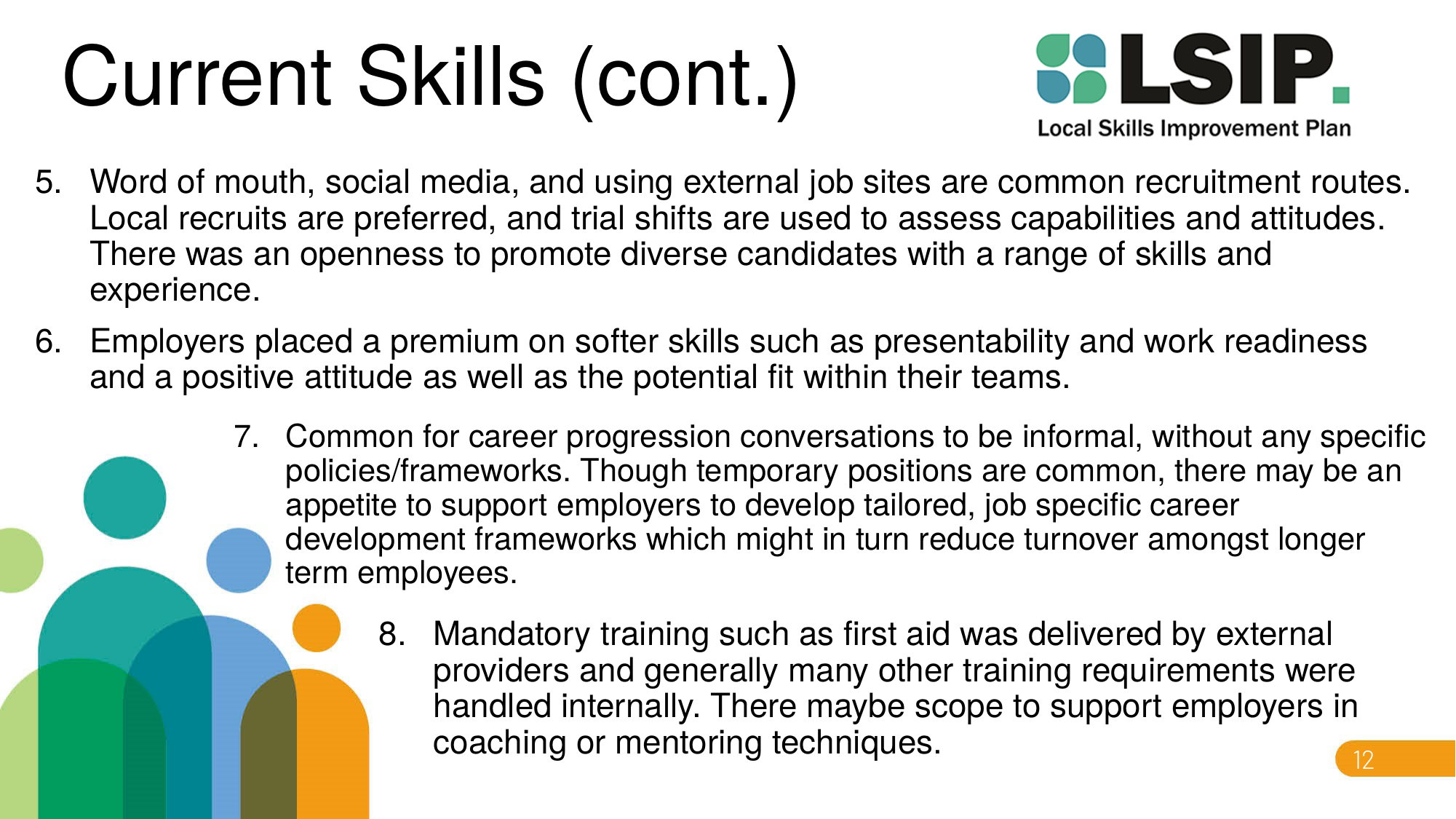

# Current Skills (cont.)
Word of mouth, social media, and using external job sites are common recruitment routes. Local recruits are preferred, and trial shifts are used to assess capabilities and attitudes. There was an openness to promote diverse candidates with a range of skills and experience.
Employers placed a premium on softer skills such as presentability and work readiness and a positive attitude as well as the potential fit within their teams.

Common for career progression conversations to be informal, without any specific policies/frameworks. Though temporary positions are common, there may be an appetite to support employers to develop tailored, job specific career development frameworks which might in turn reduce turnover amongst longer term employees.

Mandatory training such as first aid was delivered by external providers and generally many other training requirements were handled internally. There maybe scope to support employers in coaching or mentoring techniques.
12